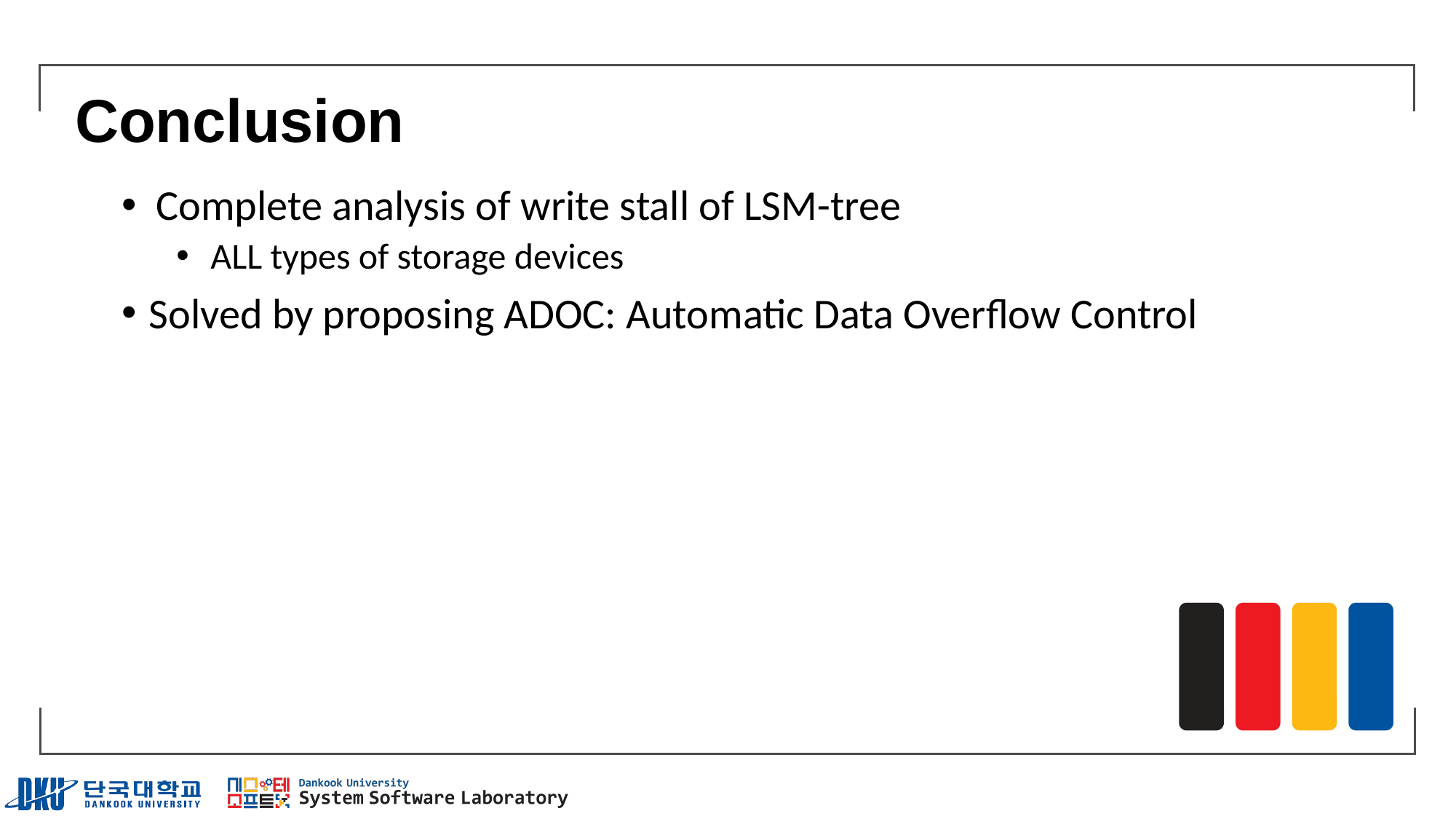

# Conclusion
Complete analysis of write stall of LSM-tree
ALL types of storage devices
Solved by proposing ADOC: Automatic Data Overflow Control